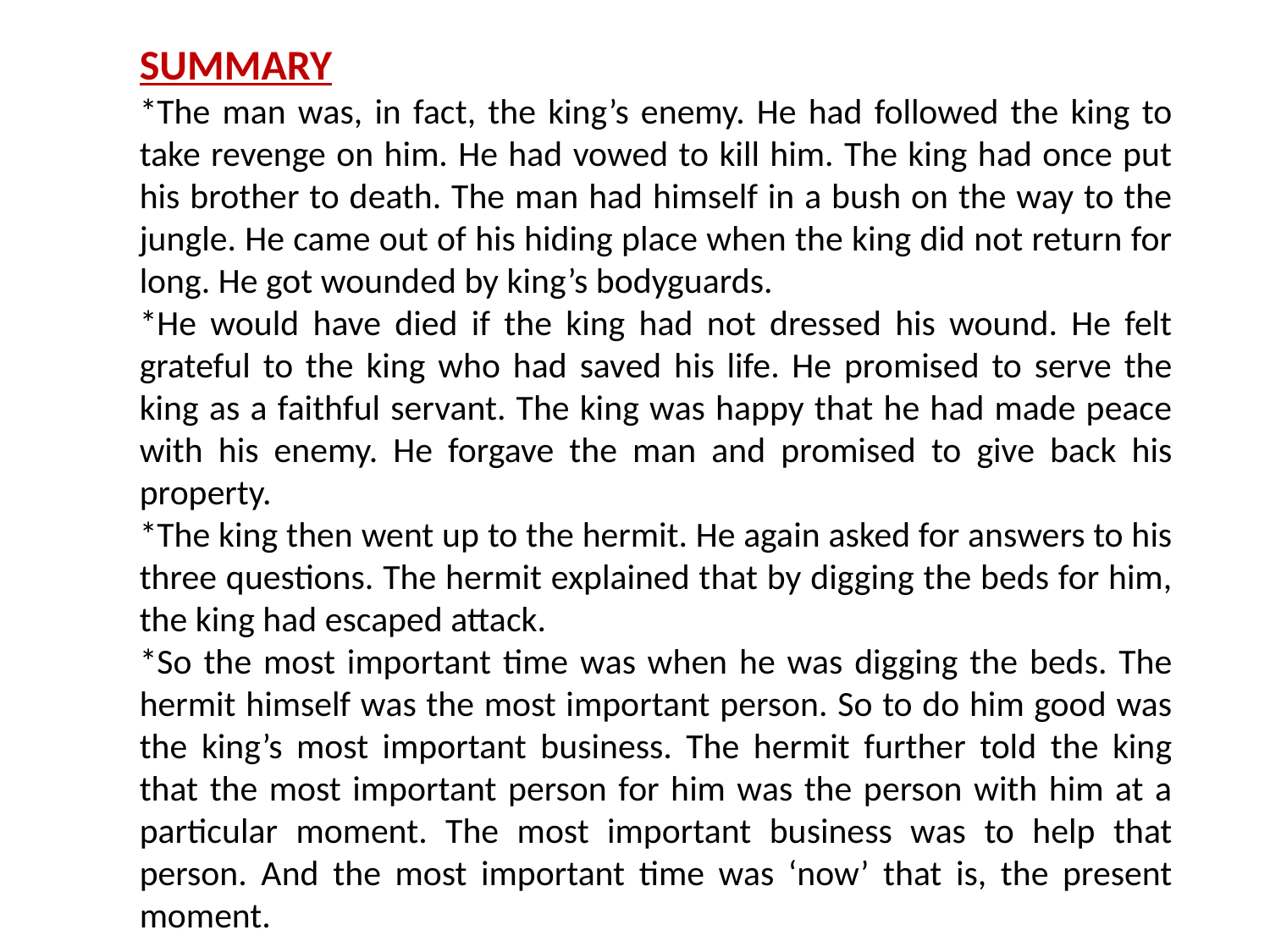

SUMMARY
*The man was, in fact, the king’s enemy. He had followed the king to take revenge on him. He had vowed to kill him. The king had once put his brother to death. The man had himself in a bush on the way to the jungle. He came out of his hiding place when the king did not return for long. He got wounded by king’s bodyguards.
*He would have died if the king had not dressed his wound. He felt grateful to the king who had saved his life. He promised to serve the king as a faithful servant. The king was happy that he had made peace with his enemy. He forgave the man and promised to give back his property.
*The king then went up to the hermit. He again asked for answers to his three questions. The hermit explained that by digging the beds for him, the king had escaped attack.
*So the most important time was when he was digging the beds. The hermit himself was the most important person. So to do him good was the king’s most important business. The hermit further told the king that the most important person for him was the person with him at a particular moment. The most important business was to help that person. And the most important time was ‘now’ that is, the present moment.